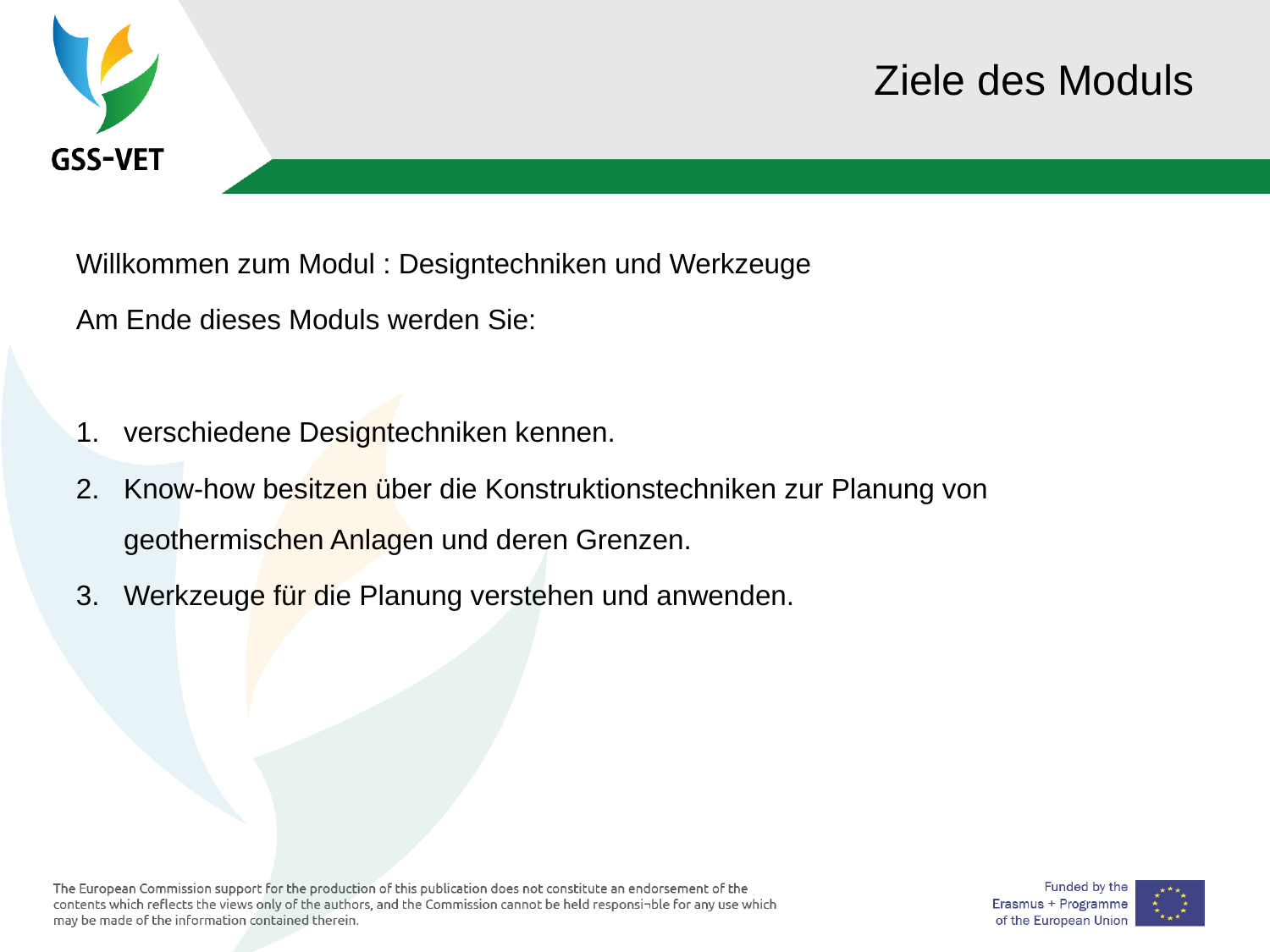

Ziele des Moduls
Willkommen zum Modul : Designtechniken und Werkzeuge
Am Ende dieses Moduls werden Sie:

verschiedene Designtechniken kennen.
Know-how besitzen über die Konstruktionstechniken zur Planung von geothermischen Anlagen und deren Grenzen.
Werkzeuge für die Planung verstehen und anwenden.